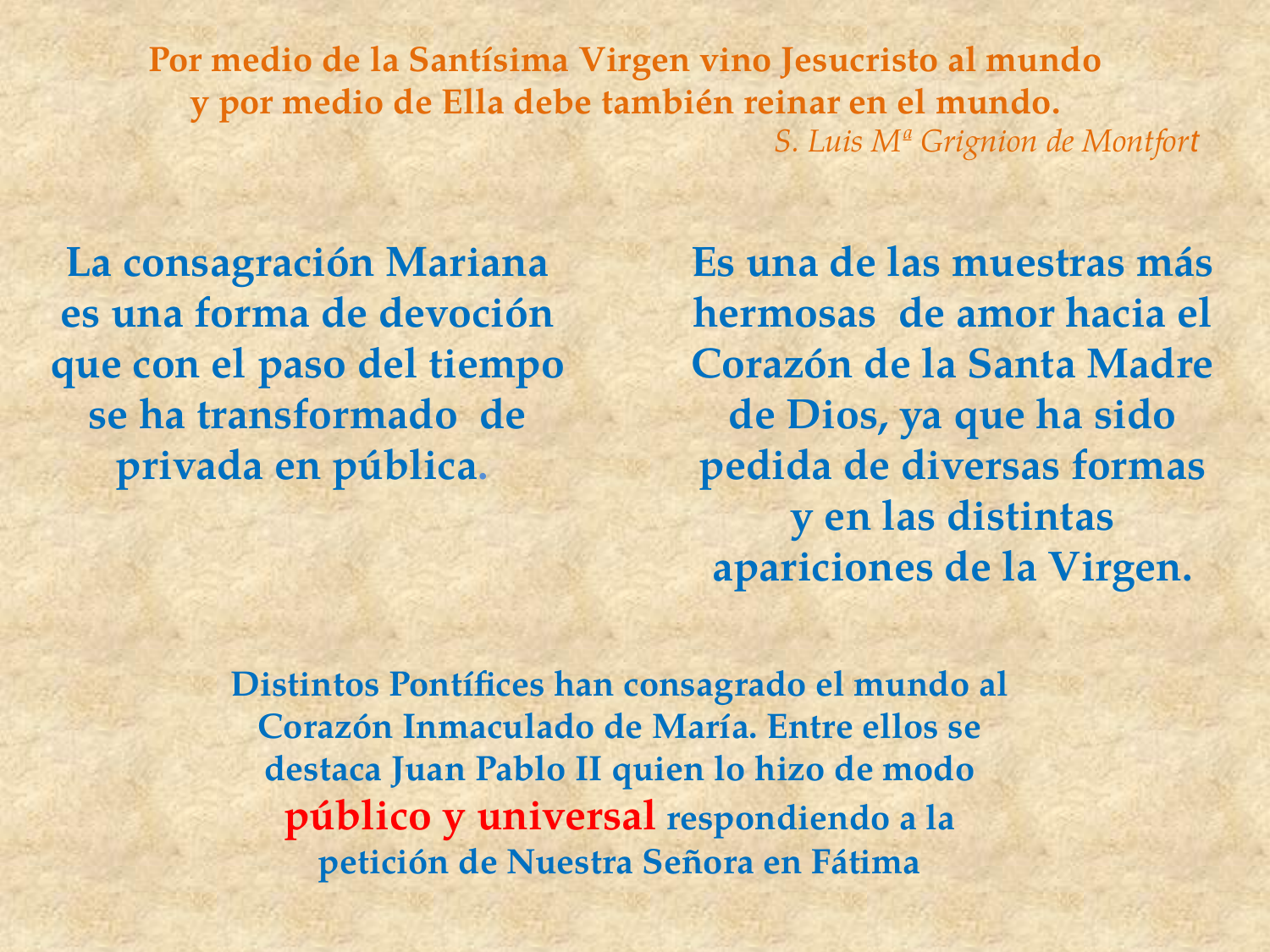

Por medio de la Santísima Virgen vino Jesucristo al mundo
y por medio de Ella debe también reinar en el mundo.
S. Luis Mª Grignion de Montfort
La consagración Mariana es una forma de devoción que con el paso del tiempo se ha transformado  de privada en pública.
Es una de las muestras más hermosas  de amor hacia el Corazón de la Santa Madre de Dios, ya que ha sido pedida de diversas formas y en las distintas apariciones de la Virgen.
Distintos Pontífices han consagrado el mundo al Corazón Inmaculado de María. Entre ellos se destaca Juan Pablo II quien lo hizo de modo público y universal respondiendo a la petición de Nuestra Señora en Fátima